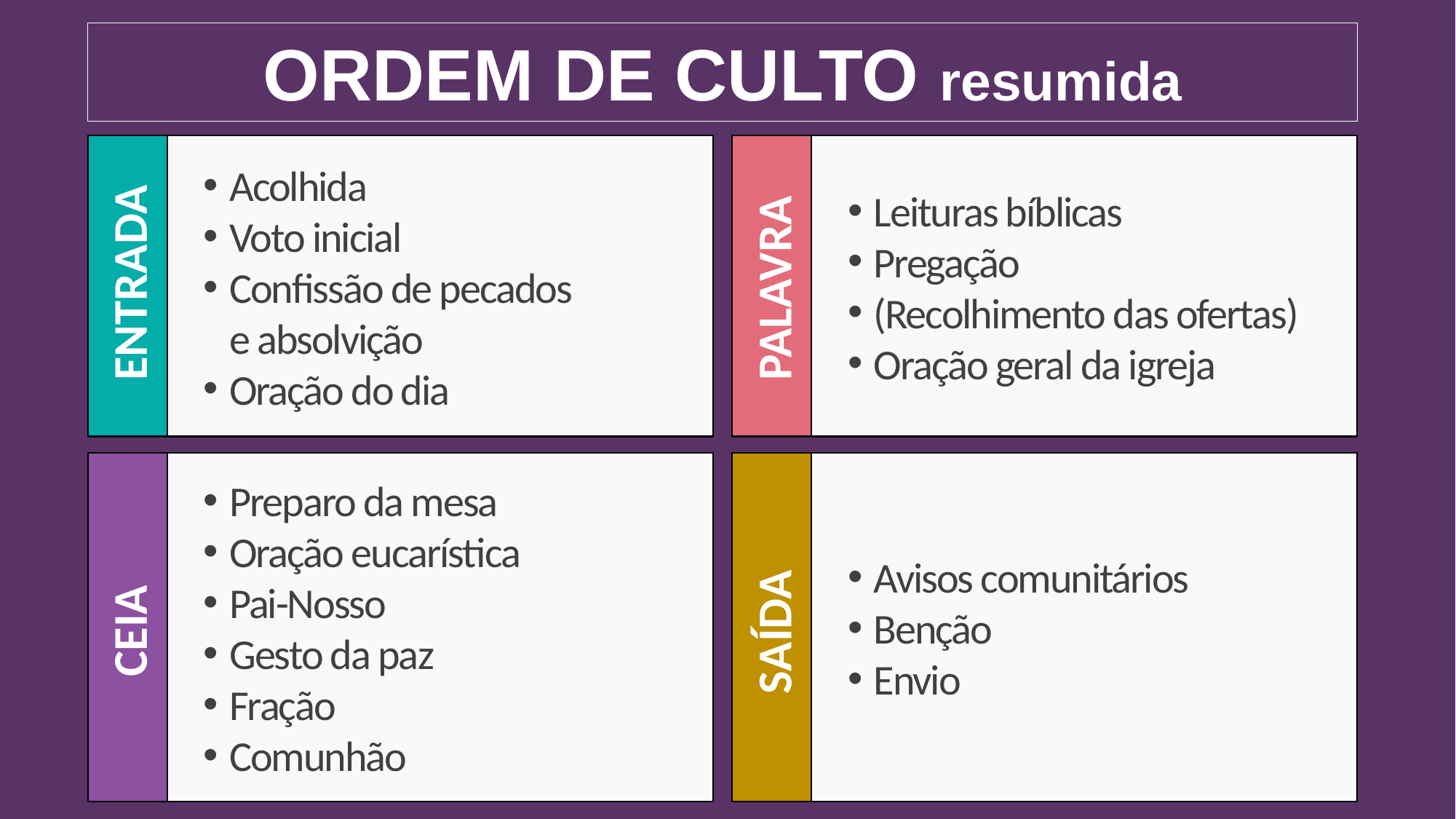

Ordem de culto resumida
ENTRADA
Acolhida
Voto inicial
Confissão de pecados
e absolvição
Oração do dia
PALAVRA
Leituras bíblicas
Pregação
(Recolhimento das ofertas)
Oração geral da igreja
CEIA
Preparo da mesa
Oração eucarística
Pai-Nosso
Gesto da paz
Fração
Comunhão
SAÍDA
Avisos comunitários
Benção
Envio